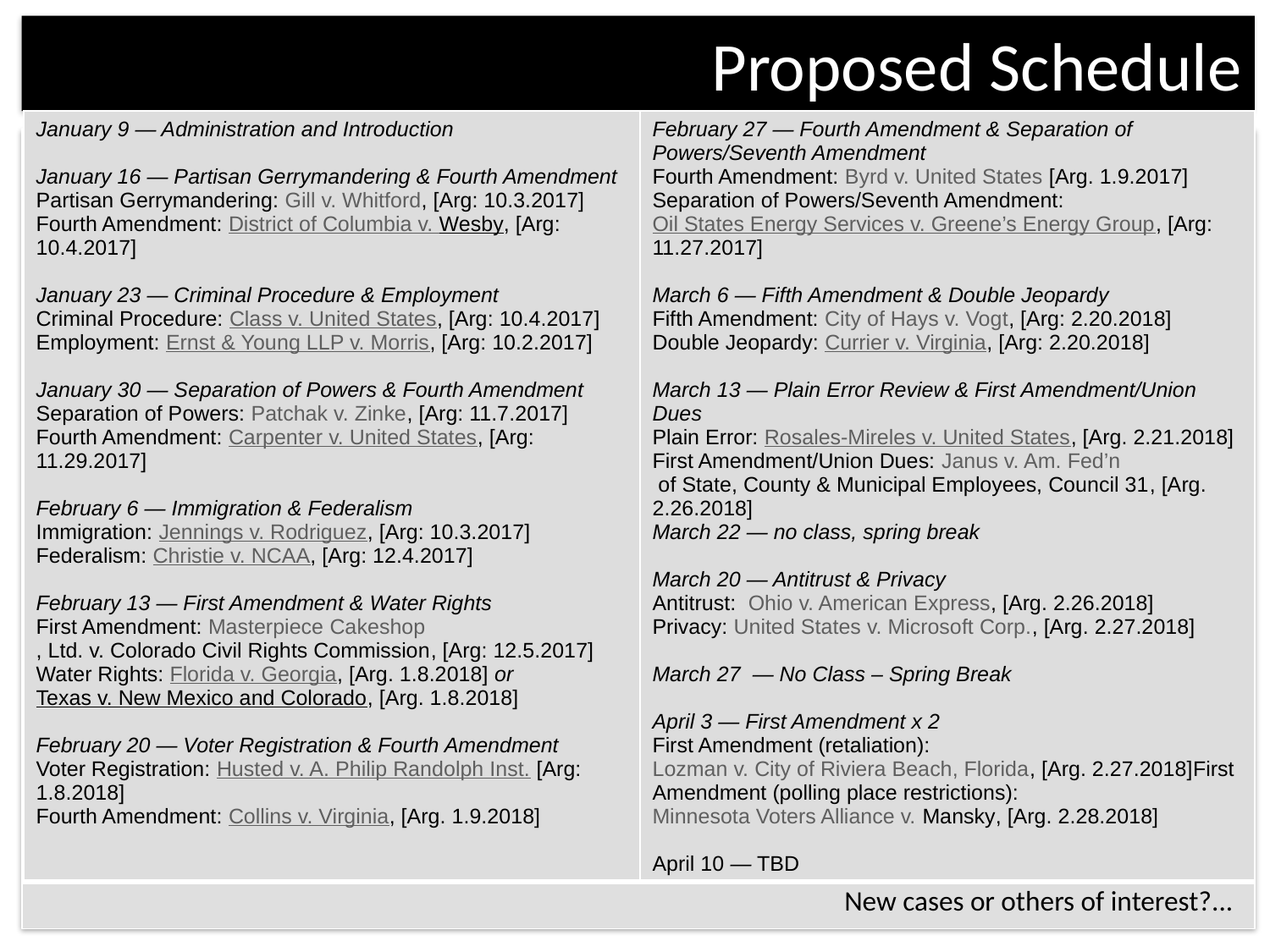

# Proposed Schedule
| January 9 — Administration and Introduction   January 16 — Partisan Gerrymandering & Fourth Amendment Partisan Gerrymandering: Gill v. Whitford, [Arg: 10.3.2017] Fourth Amendment: District of Columbia v. Wesby, [Arg: 10.4.2017] January 23 — Criminal Procedure & Employment Criminal Procedure: Class v. United States, [Arg: 10.4.2017] Employment: Ernst & Young LLP v. Morris, [Arg: 10.2.2017] January 30 — Separation of Powers & Fourth Amendment Separation of Powers: Patchak v. Zinke, [Arg: 11.7.2017] Fourth Amendment: Carpenter v. United States, [Arg: 11.29.2017] February 6 — Immigration & Federalism Immigration: Jennings v. Rodriguez, [Arg: 10.3.2017] Federalism: Christie v. NCAA, [Arg: 12.4.2017] February 13 — First Amendment & Water Rights First Amendment: Masterpiece Cakeshop, Ltd. v. Colorado Civil Rights Commission, [Arg: 12.5.2017] Water Rights: Florida v. Georgia, [Arg. 1.8.2018] or Texas v. New Mexico and Colorado, [Arg. 1.8.2018] February 20 — Voter Registration & Fourth Amendment Voter Registration: Husted v. A. Philip Randolph Inst. [Arg: 1.8.2018] Fourth Amendment: Collins v. Virginia, [Arg. 1.9.2018] | February 27 — Fourth Amendment & Separation of Powers/Seventh Amendment Fourth Amendment: Byrd v. United States [Arg. 1.9.2017] Separation of Powers/Seventh Amendment: Oil States Energy Services v. Greene’s Energy Group, [Arg: 11.27.2017] March 6 — Fifth Amendment & Double Jeopardy Fifth Amendment: City of Hays v. Vogt, [Arg: 2.20.2018] Double Jeopardy: Currier v. Virginia, [Arg: 2.20.2018] March 13 — Plain Error Review & First Amendment/Union Dues Plain Error: Rosales-Mireles v. United States, [Arg. 2.21.2018] First Amendment/Union Dues: Janus v. Am. Fed’n of State, County & Municipal Employees, Council 31, [Arg. 2.26.2018] March 22 — no class, spring break March 20 — Antitrust & Privacy Antitrust: Ohio v. American Express, [Arg. 2.26.2018] Privacy: United States v. Microsoft Corp., [Arg. 2.27.2018] March 27 — No Class – Spring Break April 3 — First Amendment x 2 First Amendment (retaliation): Lozman v. City of Riviera Beach, Florida, [Arg. 2.27.2018] First Amendment (polling place restrictions): Minnesota Voters Alliance v. Mansky, [Arg. 2.28.2018] April 10 — TBD |
| --- | --- |
New cases or others of interest?...